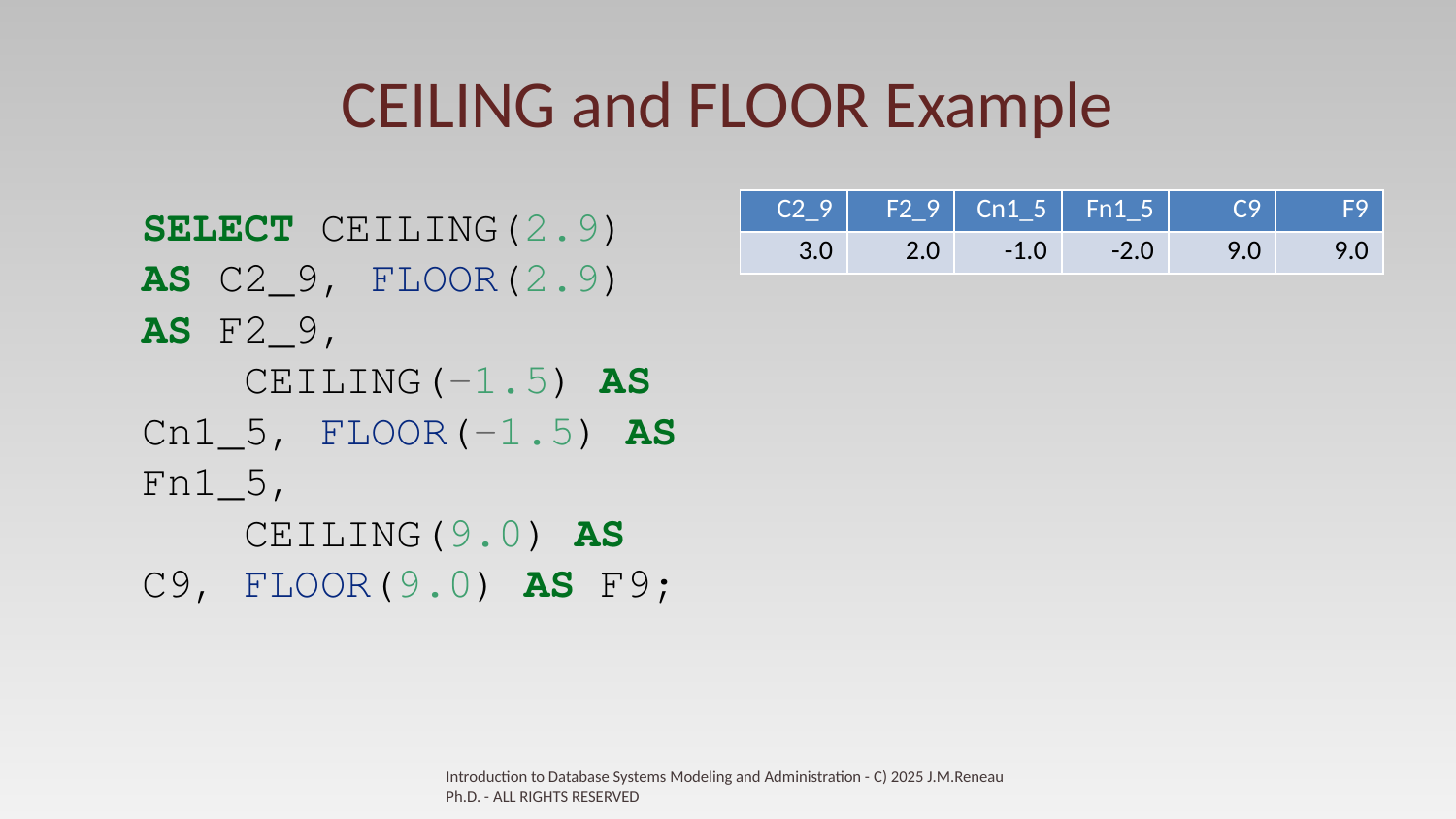

# CEILING and FLOOR Example
| C2\_9 | F2\_9 | Cn1\_5 | Fn1\_5 | C9 | F9 |
| --- | --- | --- | --- | --- | --- |
| 3.0 | 2.0 | -1.0 | -2.0 | 9.0 | 9.0 |
SELECT CEILING(2.9) AS C2_9, FLOOR(2.9) AS F2_9,
    CEILING(-1.5) AS Cn1_5, FLOOR(-1.5) AS Fn1_5,
    CEILING(9.0) AS C9, FLOOR(9.0) AS F9;
Introduction to Database Systems Modeling and Administration - C) 2025 J.M.Reneau Ph.D. - ALL RIGHTS RESERVED